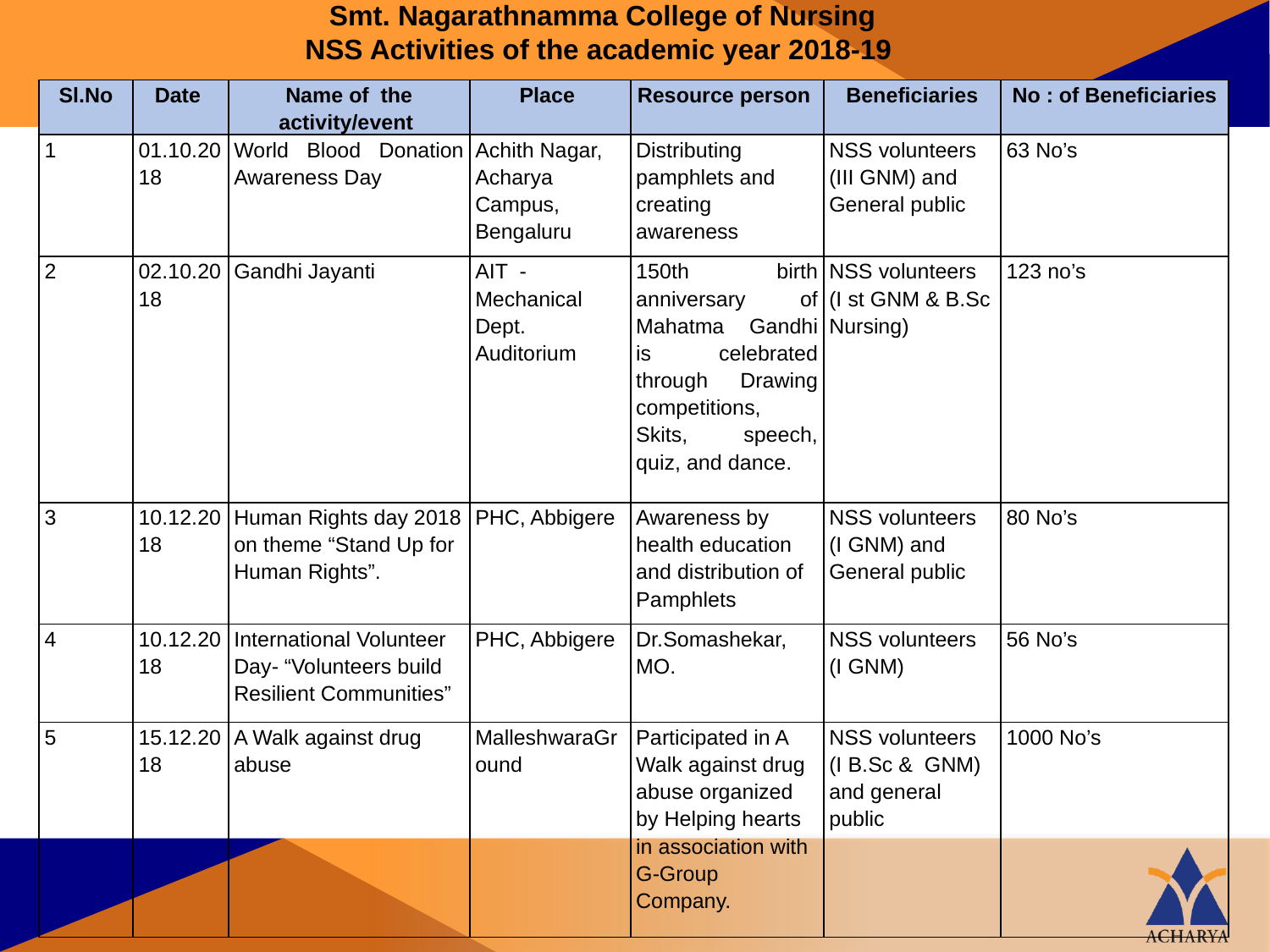

Smt. Nagarathnamma College of Nursing
NSS Activities of the academic year 2018-19
| Sl.No | Date | Name of the activity/event | Place | Resource person | Beneficiaries | No : of Beneficiaries |
| --- | --- | --- | --- | --- | --- | --- |
| 1 | 01.10.2018 | World Blood Donation Awareness Day | Achith Nagar, Acharya Campus, Bengaluru | Distributing pamphlets and creating awareness | NSS volunteers (III GNM) and General public | 63 No’s |
| 2 | 02.10.2018 | Gandhi Jayanti | AIT - Mechanical Dept. Auditorium | 150th birth anniversary of Mahatma Gandhi is celebrated through Drawing competitions, Skits, speech, quiz, and dance. | NSS volunteers (I st GNM & B.Sc Nursing) | 123 no’s |
| 3 | 10.12.2018 | Human Rights day 2018 on theme “Stand Up for Human Rights”. | PHC, Abbigere | Awareness by health education and distribution of Pamphlets | NSS volunteers (I GNM) and General public | 80 No’s |
| 4 | 10.12.2018 | International Volunteer Day- “Volunteers build Resilient Communities” | PHC, Abbigere | Dr.Somashekar, MO. | NSS volunteers (I GNM) | 56 No’s |
| 5 | 15.12.2018 | A Walk against drug abuse | MalleshwaraGround | Participated in A Walk against drug abuse organized by Helping hearts in association with G-Group Company. | NSS volunteers (I B.Sc & GNM) and general public | 1000 No’s |